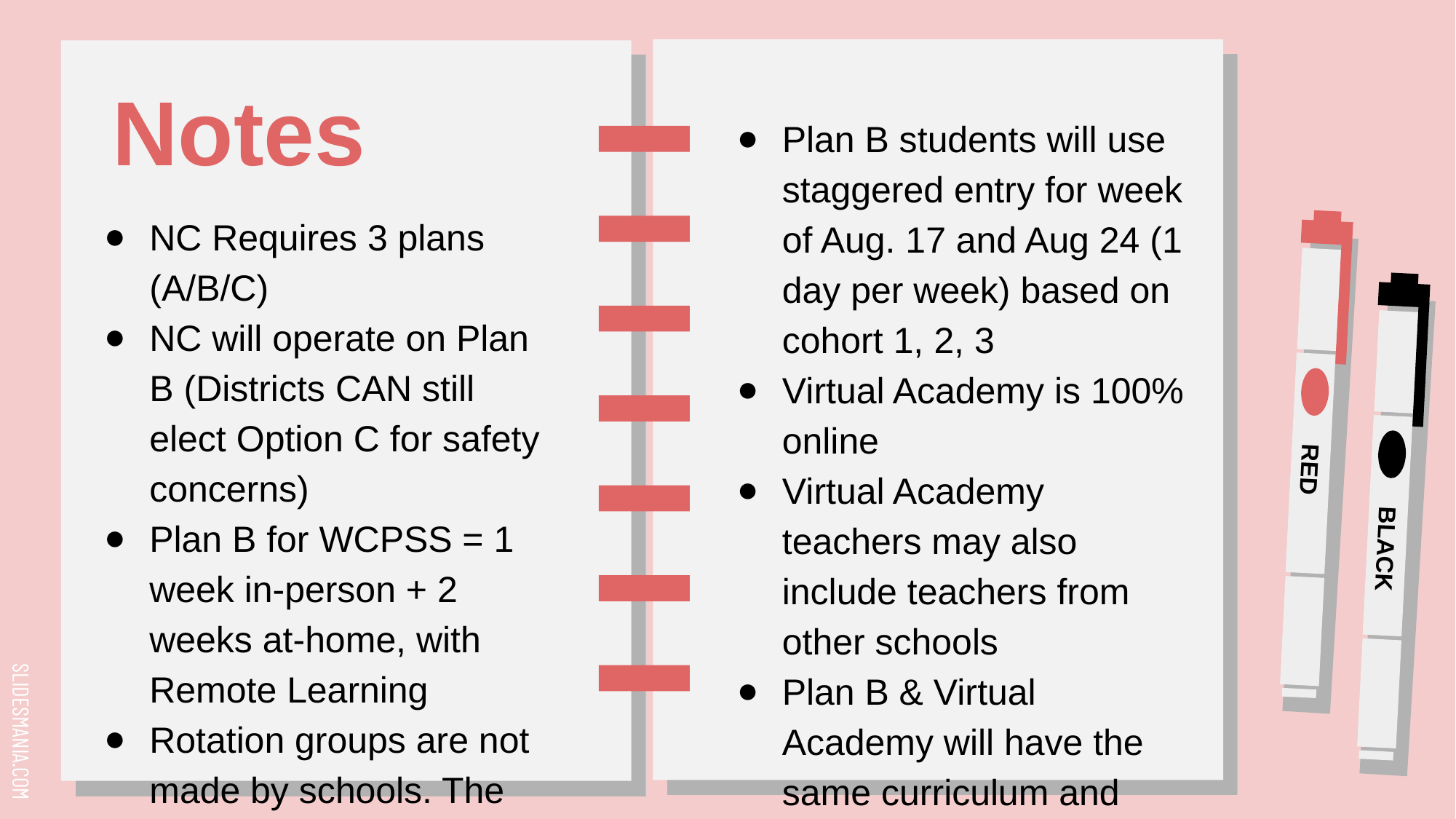

# Notes
Plan B students will use staggered entry for week of Aug. 17 and Aug 24 (1 day per week) based on cohort 1, 2, 3
Virtual Academy is 100% online
Virtual Academy teachers may also include teachers from other schools
Plan B & Virtual Academy will have the same curriculum and grading expectations
NC Requires 3 plans (A/B/C)
NC will operate on Plan B (Districts CAN still elect Option C for safety concerns)
Plan B for WCPSS = 1 week in-person + 2 weeks at-home, with Remote Learning
Rotation groups are not made by schools. The focus is on siblings & transportation.